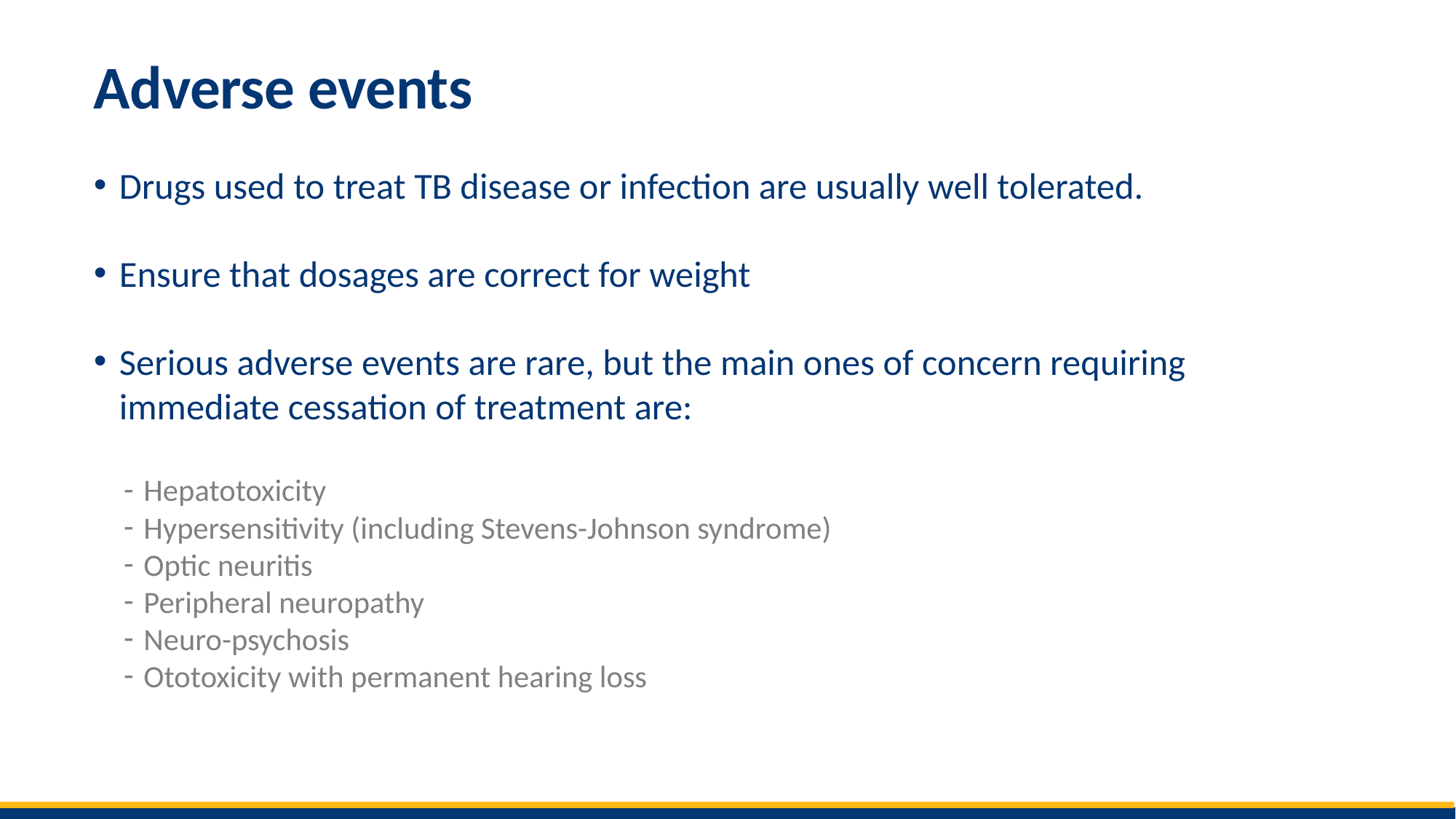

# Adverse events
Drugs used to treat TB disease or infection are usually well tolerated.

Ensure that dosages are correct for weight

Serious adverse events are rare, but the main ones of concern requiring immediate cessation of treatment are:

Hepatotoxicity
Hypersensitivity (including Stevens-Johnson syndrome)
Optic neuritis
Peripheral neuropathy
Neuro-psychosis
Ototoxicity with permanent hearing loss